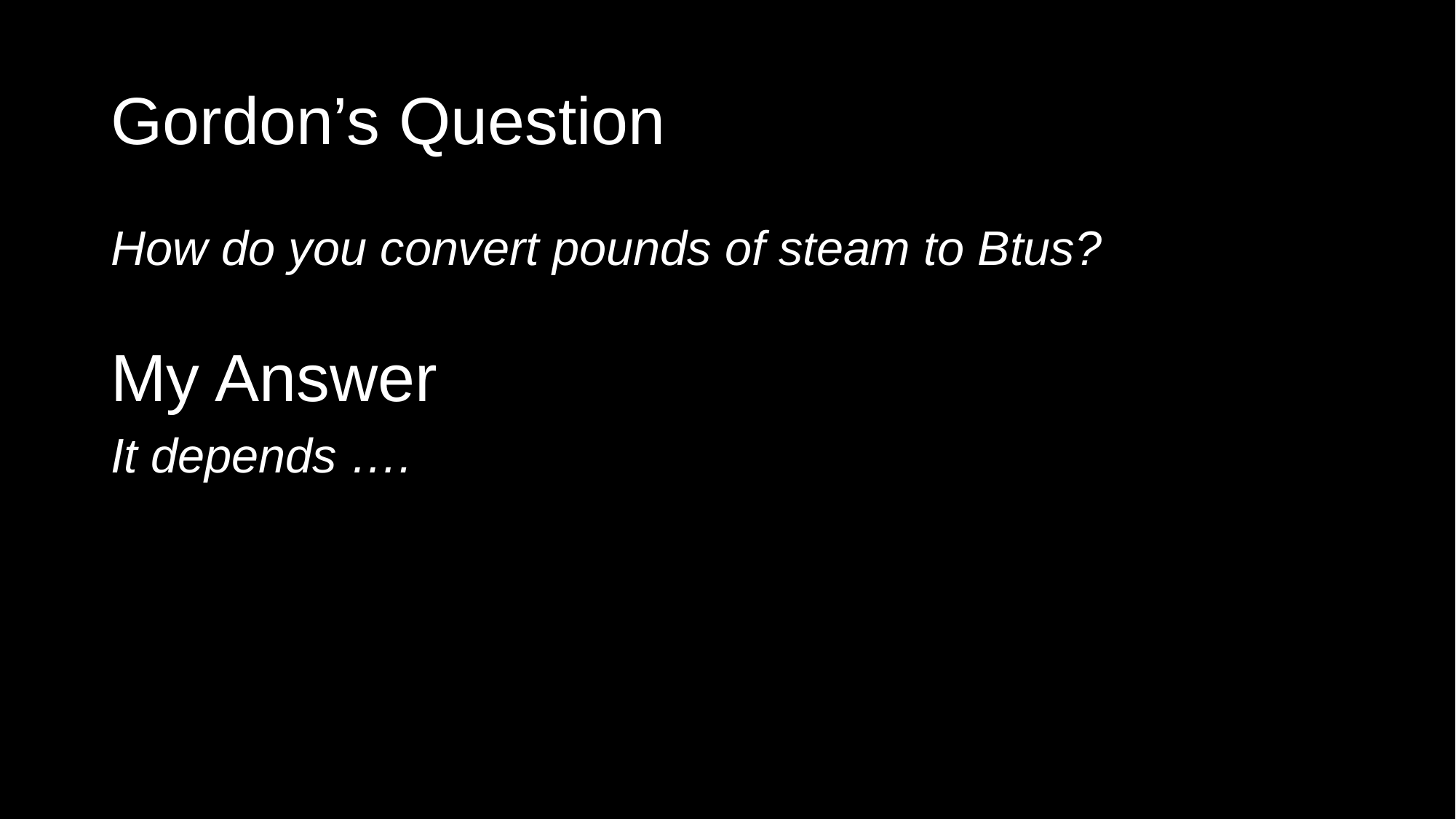

# Gordon’s Question
How do you convert pounds of steam to Btus?

My Answer
It depends ….